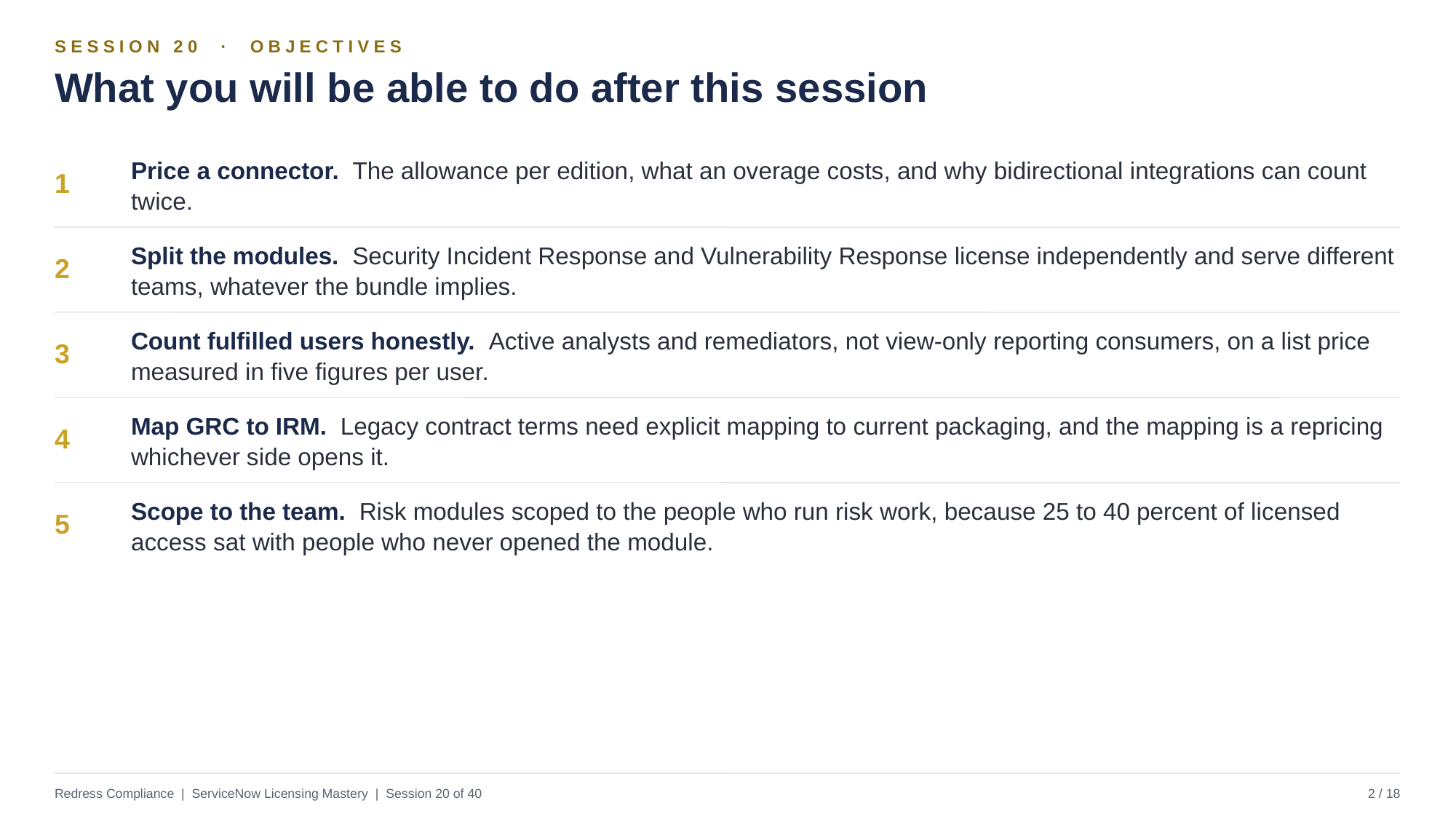

SESSION 20  ·  OBJECTIVES
What you will be able to do after this session
Price a connector.  The allowance per edition, what an overage costs, and why bidirectional integrations can count twice.
1

Split the modules.  Security Incident Response and Vulnerability Response license independently and serve different teams, whatever the bundle implies.
2

Count fulfilled users honestly.  Active analysts and remediators, not view-only reporting consumers, on a list price measured in five figures per user.
3

Map GRC to IRM.  Legacy contract terms need explicit mapping to current packaging, and the mapping is a repricing whichever side opens it.
4

Scope to the team.  Risk modules scoped to the people who run risk work, because 25 to 40 percent of licensed access sat with people who never opened the module.
5

Redress Compliance  |  ServiceNow Licensing Mastery  |  Session 20 of 40
2 / 18